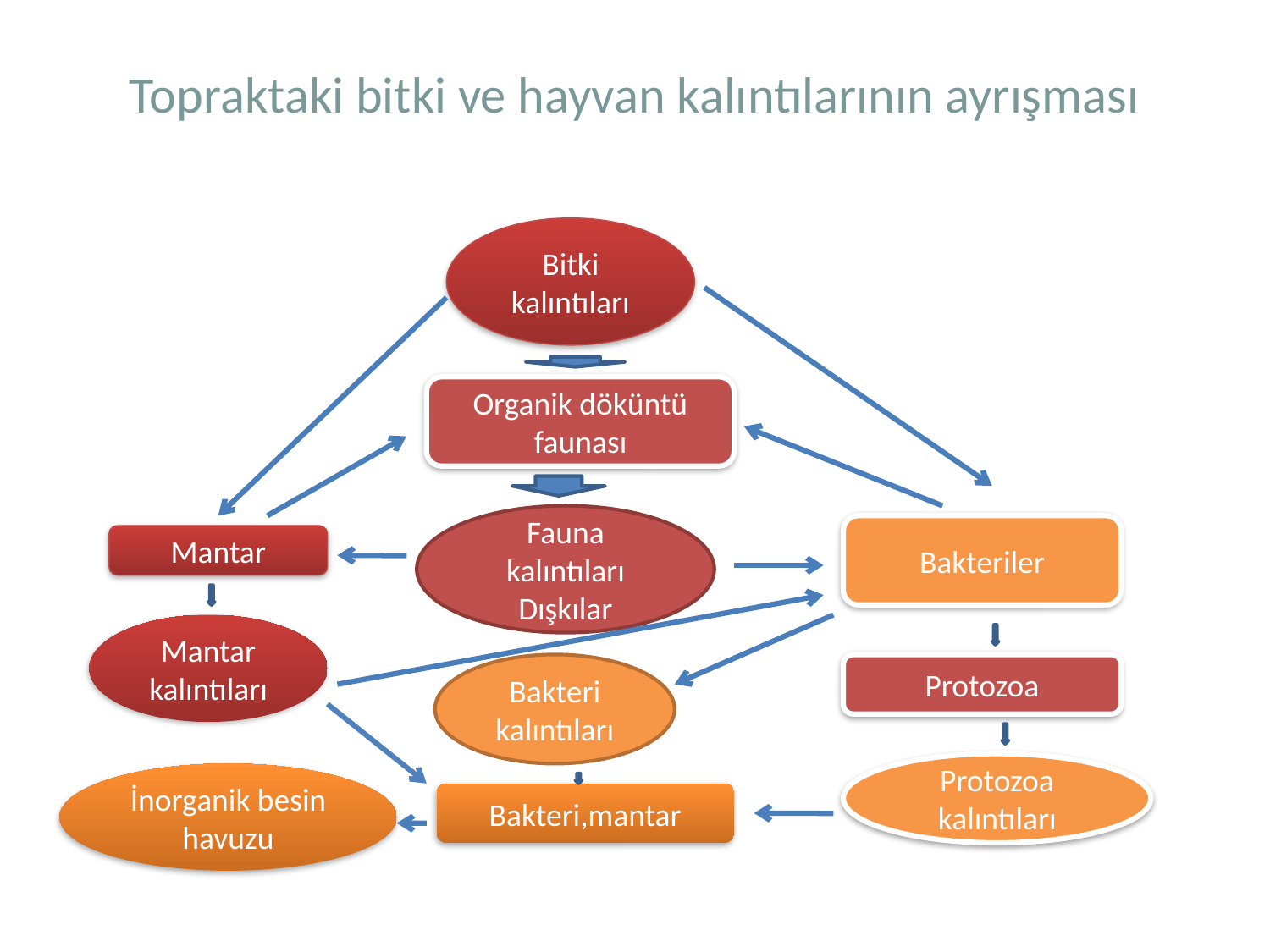

# Topraktaki bitki ve hayvan kalıntılarının ayrışması
Bitki kalıntıları

Organik döküntü faunası

Fauna kalıntıları Dışkılar
Bakteriler
Mantar

Mantar kalıntıları

Bakteri kalıntıları
Protozoa

Protozoa kalıntıları
İnorganik besin havuzu

Bakteri,mantar